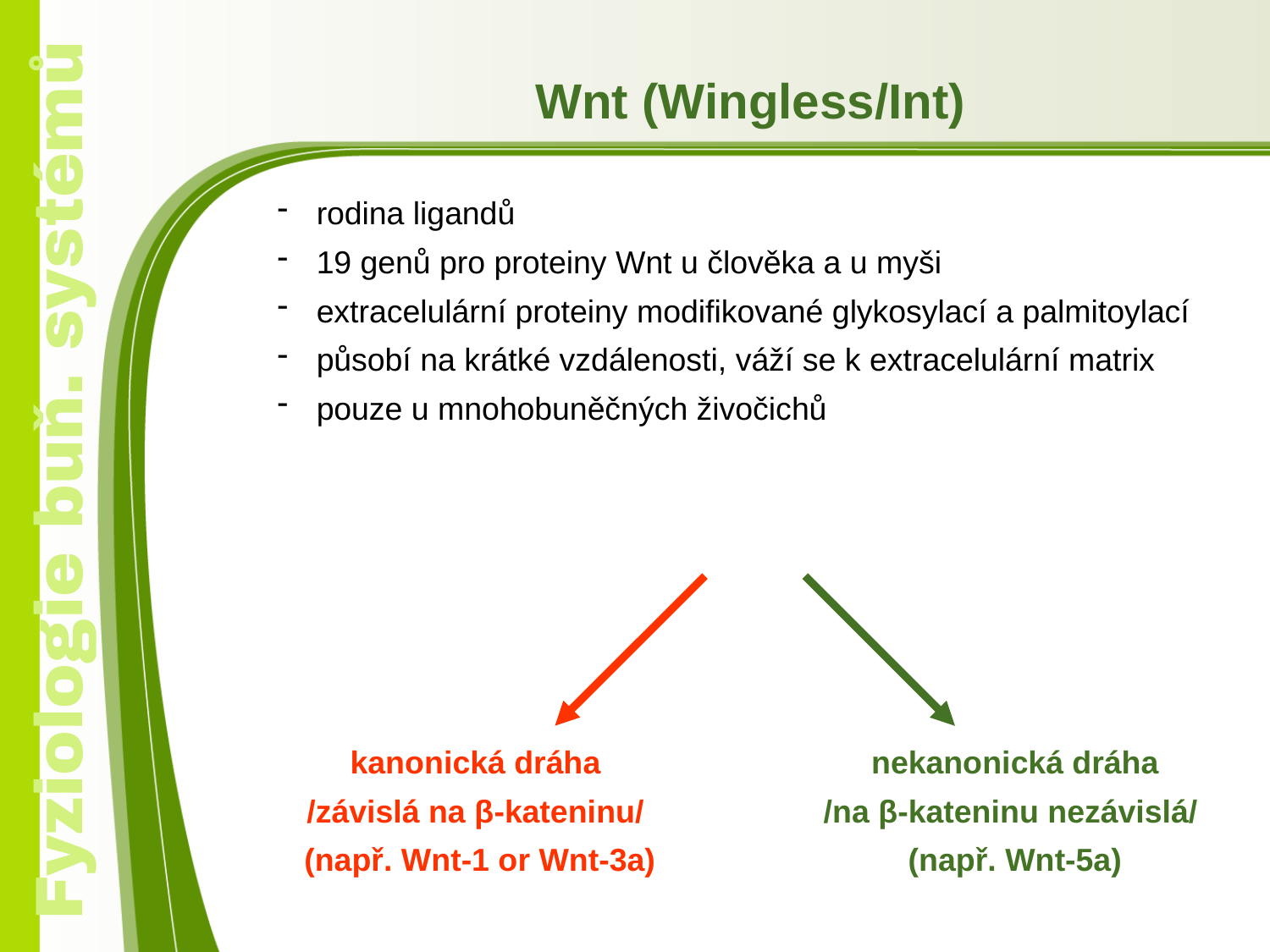

Wnt (Wingless/Int)
 rodina ligandů
 19 genů pro proteiny Wnt u člověka a u myši
 extracelulární proteiny modifikované glykosylací a palmitoylací
 působí na krátké vzdálenosti, váží se k extracelulární matrix
 pouze u mnohobuněčných živočichů

kanonická dráha
/závislá na β-kateninu/
(např. Wnt-1 or Wnt-3a)
nekanonická dráha
/na β-kateninu nezávislá/
(např. Wnt-5a)